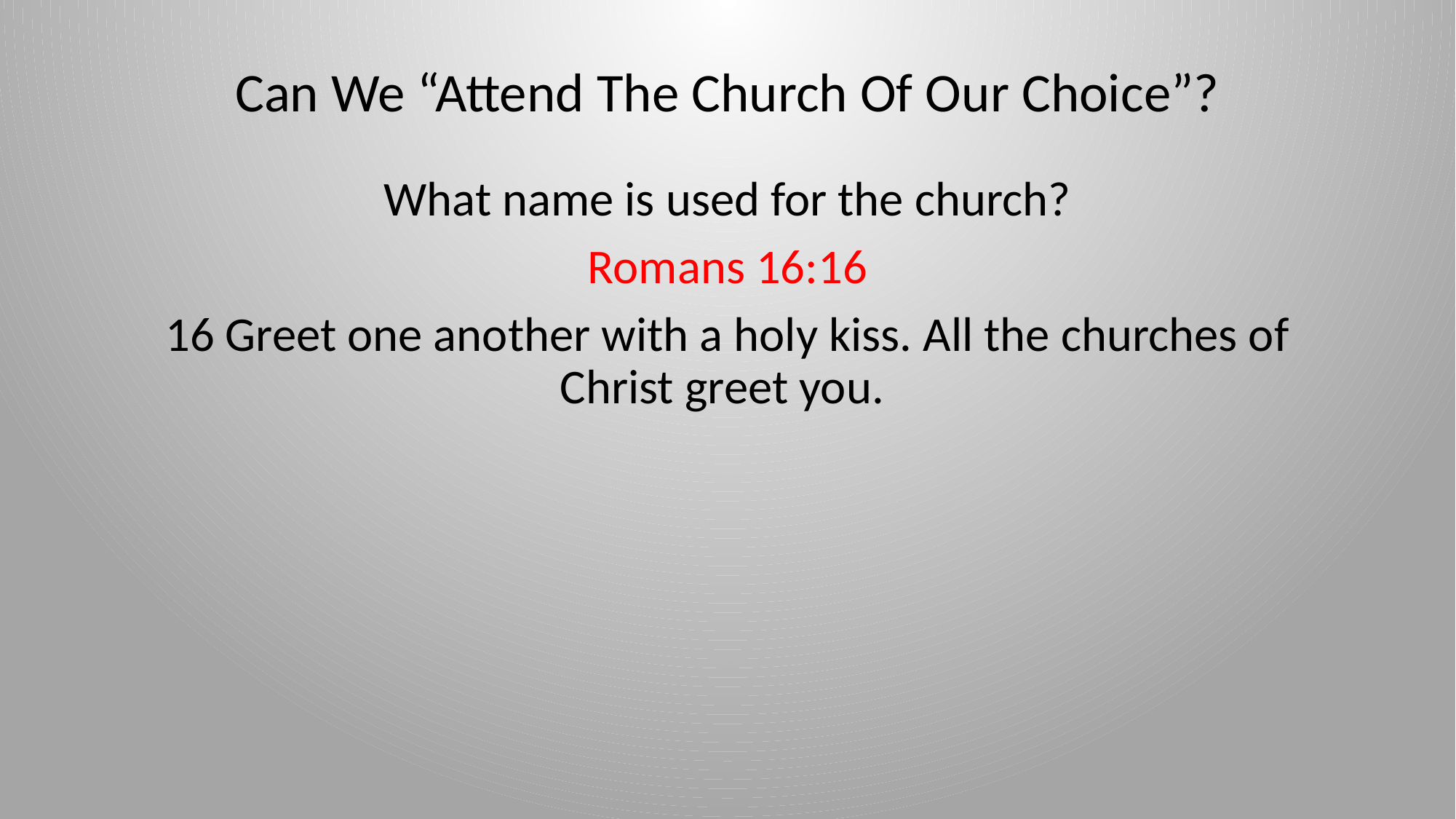

# Can We “Attend The Church Of Our Choice”?
What name is used for the church?
Romans 16:16
16 Greet one another with a holy kiss. All the churches of Christ greet you.